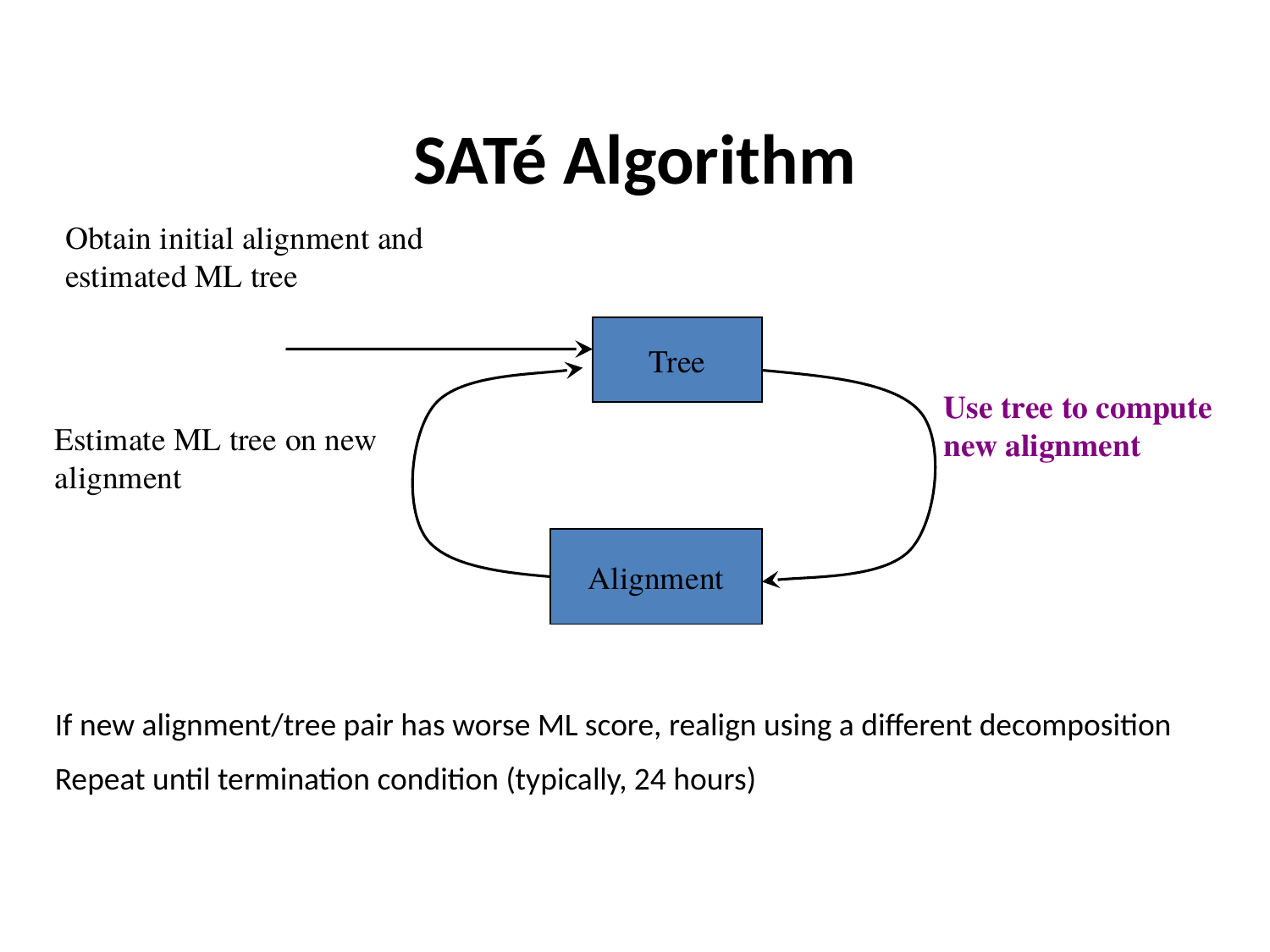

# SATé Algorithm
Obtain initial alignment and estimated ML tree
Tree

Estimate ML tree on new alignment

Use tree to compute new alignment
Alignment
If new alignment/tree pair has worse ML score, realign using a different decomposition
Repeat until termination condition (typically, 24 hours)